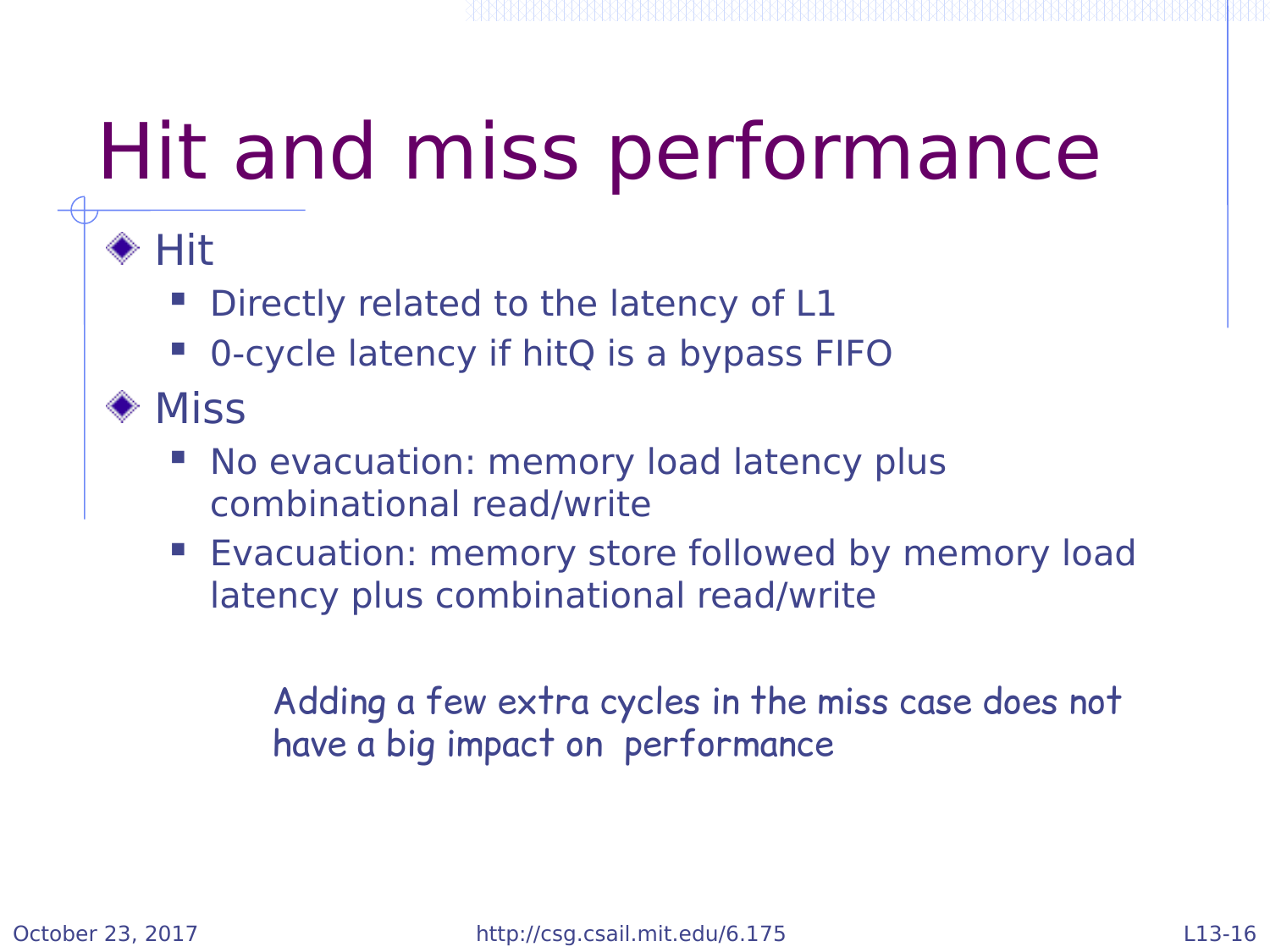

# Hit and miss performance
Hit
Directly related to the latency of L1
0-cycle latency if hitQ is a bypass FIFO
Miss
No evacuation: memory load latency plus combinational read/write
Evacuation: memory store followed by memory load latency plus combinational read/write

Adding a few extra cycles in the miss case does not have a big impact on  performance
October 23, 2017
http://csg.csail.mit.edu/6.175
L13-16